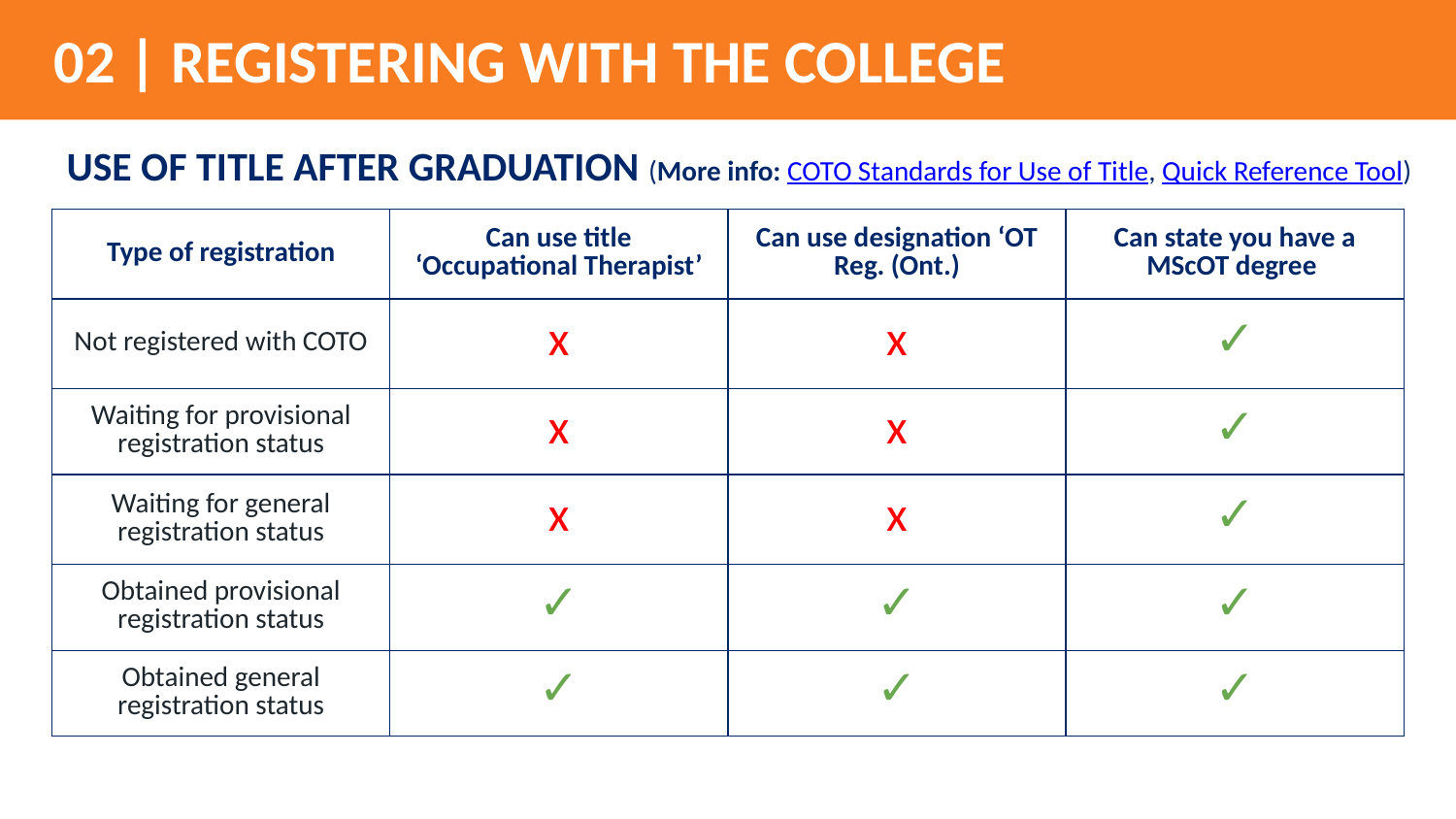

# 02 | REGISTERING WITH THE COLLEGE
USE OF TITLE AFTER GRADUATION (More info: COTO Standards for Use of Title, Quick Reference Tool)
| Type of registration | Can use title ‘Occupational Therapist’ | Can use designation ‘OT Reg. (Ont.) | Can state you have a MScOT degree |
| --- | --- | --- | --- |
| Not registered with COTO | x | x | ✓ |
| Waiting for provisional registration status | x | x | ✓ |
| Waiting for general registration status | x | x | ✓ |
| Obtained provisional registration status | ✓ | ✓ | ✓ |
| Obtained general registration status | ✓ | ✓ | ✓ |